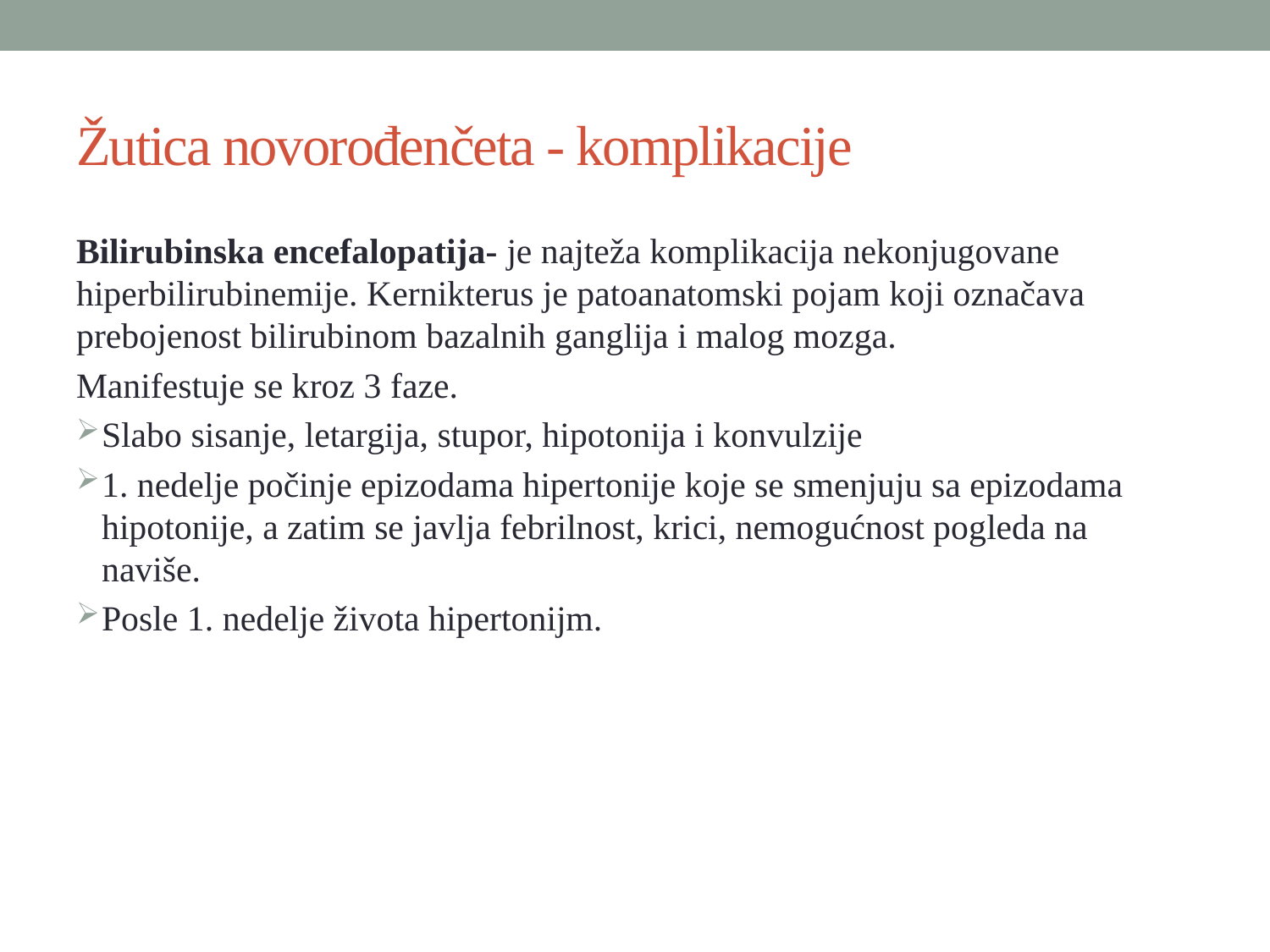

# Žutica novorođenčeta - komplikacije
Bilirubinska encefalopatija- je najteža komplikacija nekonjugovane hiperbilirubinemije. Kernikterus je patoanatomski pojam koji označava prebojenost bilirubinom bazalnih ganglija i malog mozga.
Manifestuje se kroz 3 faze.
Slabo sisanje, letargija, stupor, hipotonija i konvulzije
1. nedelje počinje epizodama hipertonije koje se smenjuju sa epizodama hipotonije, a zatim se javlja febrilnost, krici, nemogućnost pogleda na naviše.
Posle 1. nedelje života hipertonijm.